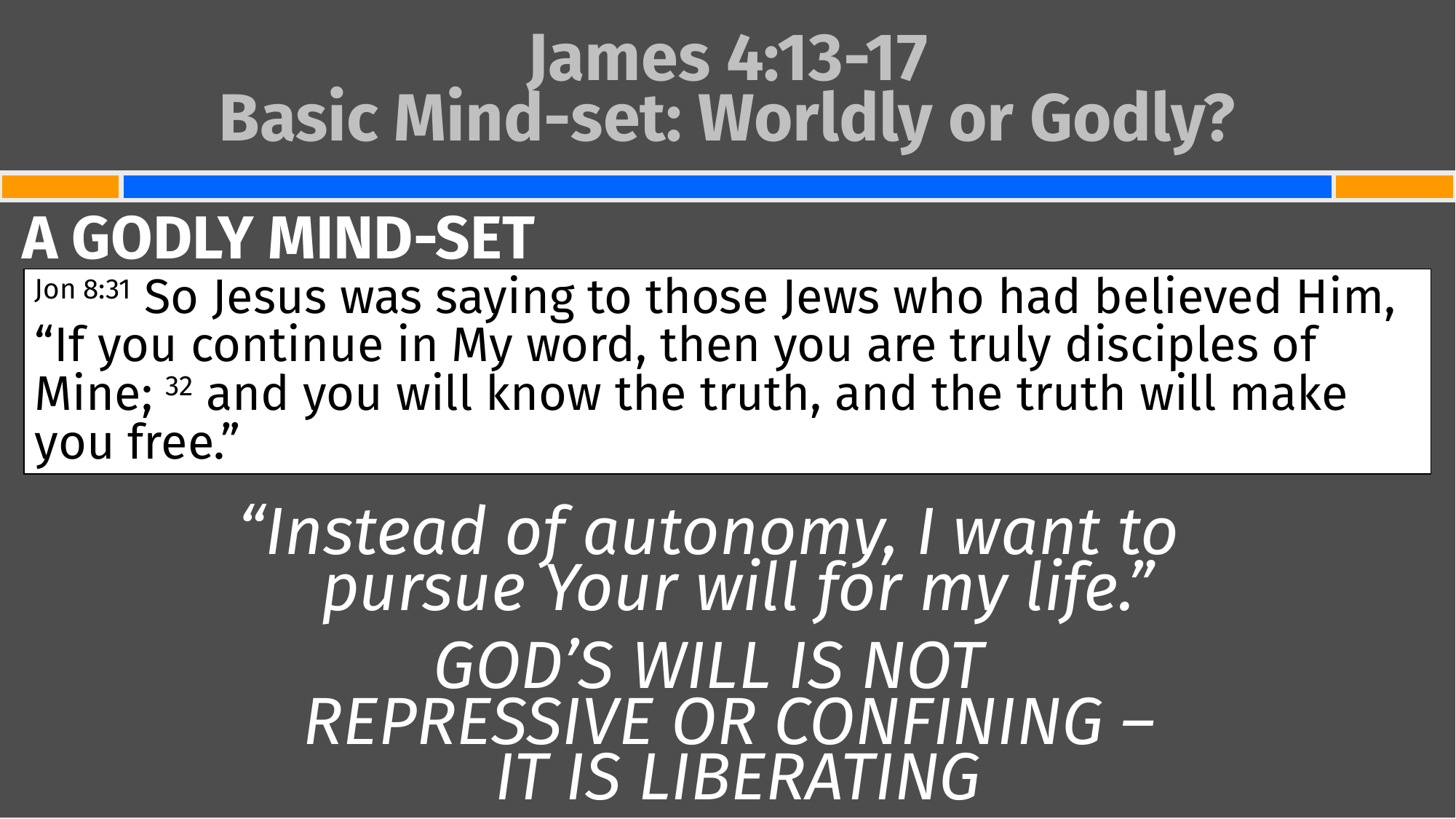

# James 4:13-17 Basic Mind-set: Worldly or Godly?

A GODLY MIND-SET

“Instead of autonomy, I want to
pursue Your will for my life.”
GOD’S WILL IS NOT
REPRESSIVE OR CONFINING –
IT IS LIBERATING
Jon 8:31 So Jesus was saying to those Jews who had believed Him, “If you continue in My word, then you are truly disciples of Mine; 32 and you will know the truth, and the truth will make you free.”